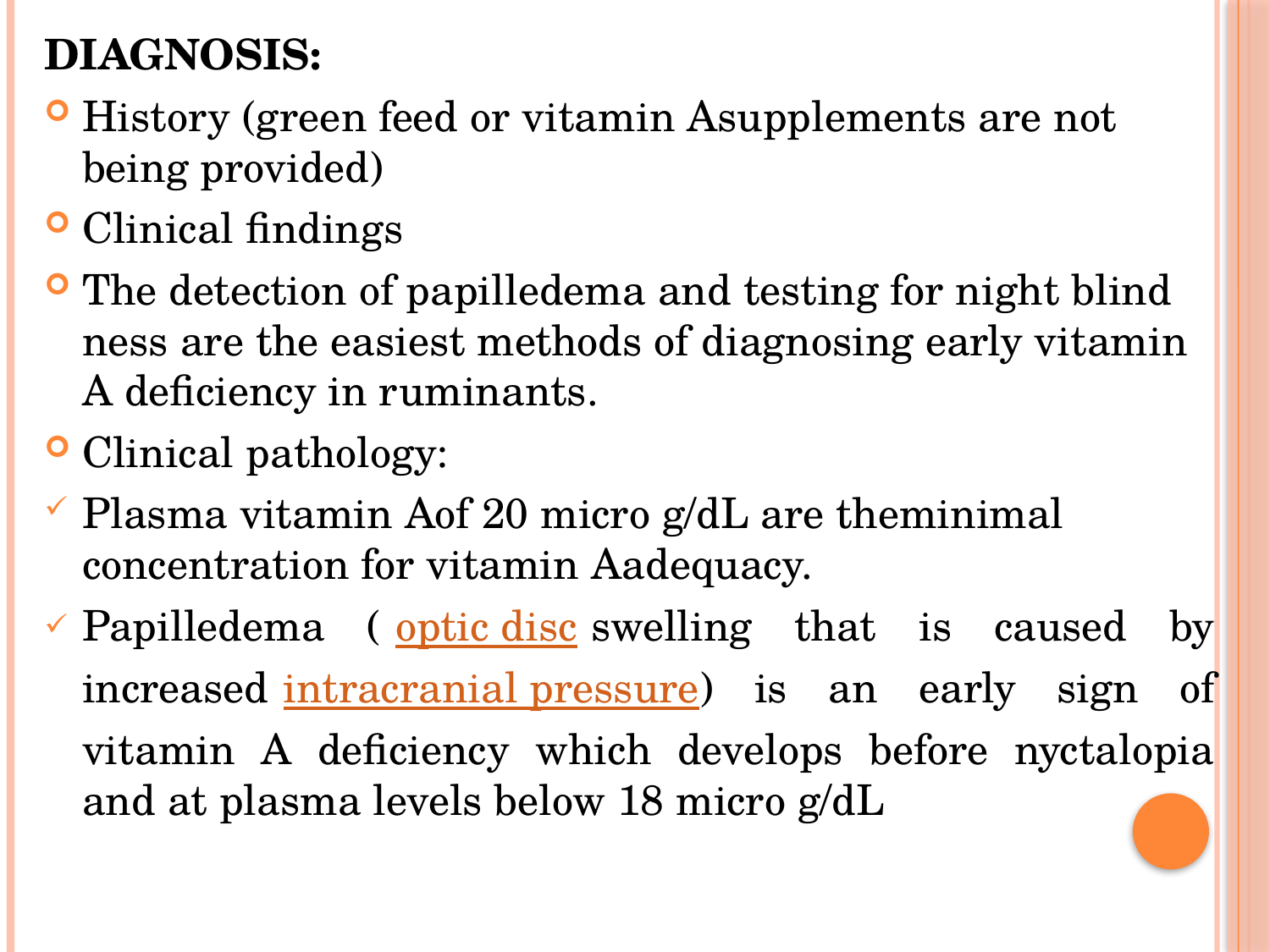

DIAGNOSIS:
History (green feed or vitamin Asupplements are not being provided)
Clinical findings
The detection of papilledema and testing for night blind ness are the easiest methods of diagnosing early vitamin A deficiency in ruminants.
Clinical pathology:
Plasma vitamin Aof 20 micro g/dL are theminimal concentration for vitamin Aadequacy.
Papilledema ( optic disc swelling that is caused by increased intracranial pressure) is an early sign of vitamin A deficiency which develops before nyctalopia and at plasma levels below 18 micro g/dL